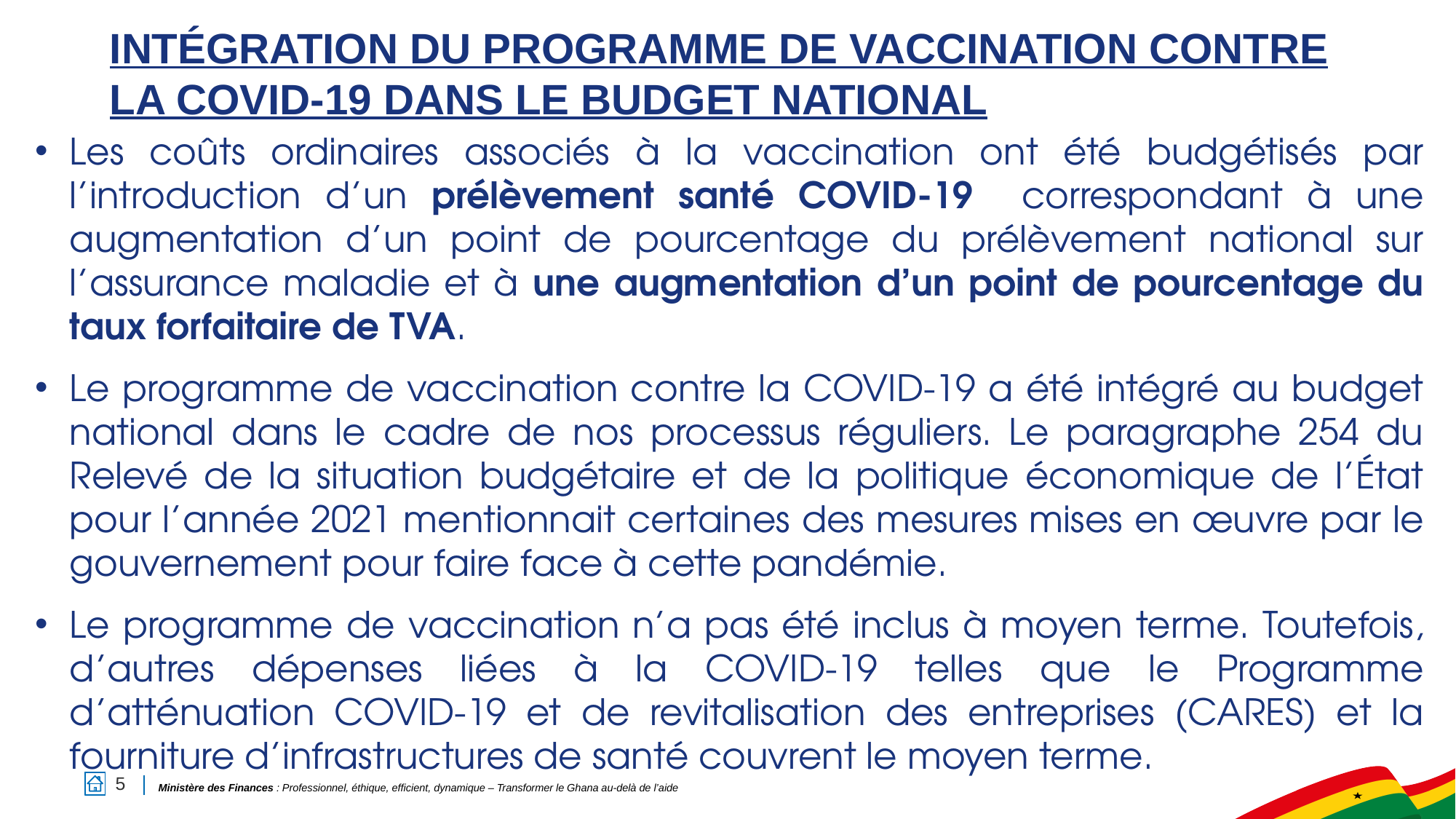

# INTÉGRATION DU PROGRAMME DE VACCINATION CONTRE LA COVID-19 DANS LE BUDGET NATIONAL

Les coûts ordinaires associés à la vaccination ont été budgétisés par l’introduction d’un prélèvement santé COVID-19  correspondant à une augmentation d’un point de pourcentage du prélèvement national sur l’assurance maladie et à une augmentation d’un point de pourcentage du taux forfaitaire de TVA.

Le programme de vaccination contre la COVID-19 a été intégré au budget national dans le cadre de nos processus réguliers. Le paragraphe 254 du Relevé de la situation budgétaire et de la politique économique de l’État pour l’année 2021 mentionnait certaines des mesures mises en œuvre par le gouvernement pour faire face à cette pandémie.

Le programme de vaccination n’a pas été inclus à moyen terme. Toutefois, d’autres dépenses liées à la COVID-19 telles que le Programme d’atténuation COVID-19 et de revitalisation des entreprises (CARES) et la fourniture d’infrastructures de santé couvrent le moyen terme.
5
Ministère des Finances : Professionnel, éthique, efficient, dynamique – Transformer le Ghana au-delà de l’aide